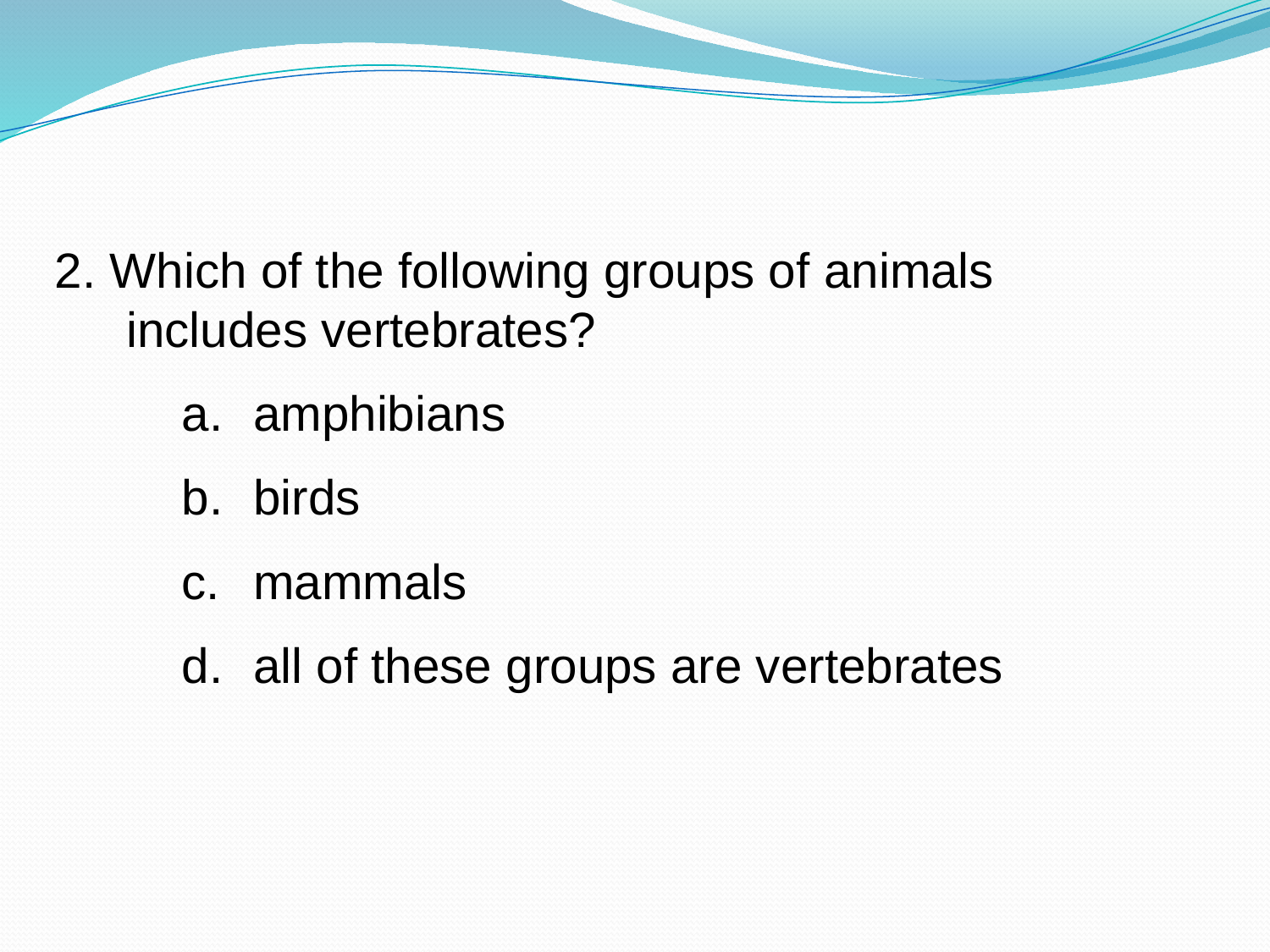

2. Which of the following groups of animals includes vertebrates?
amphibians
birds
mammals
all of these groups are vertebrates